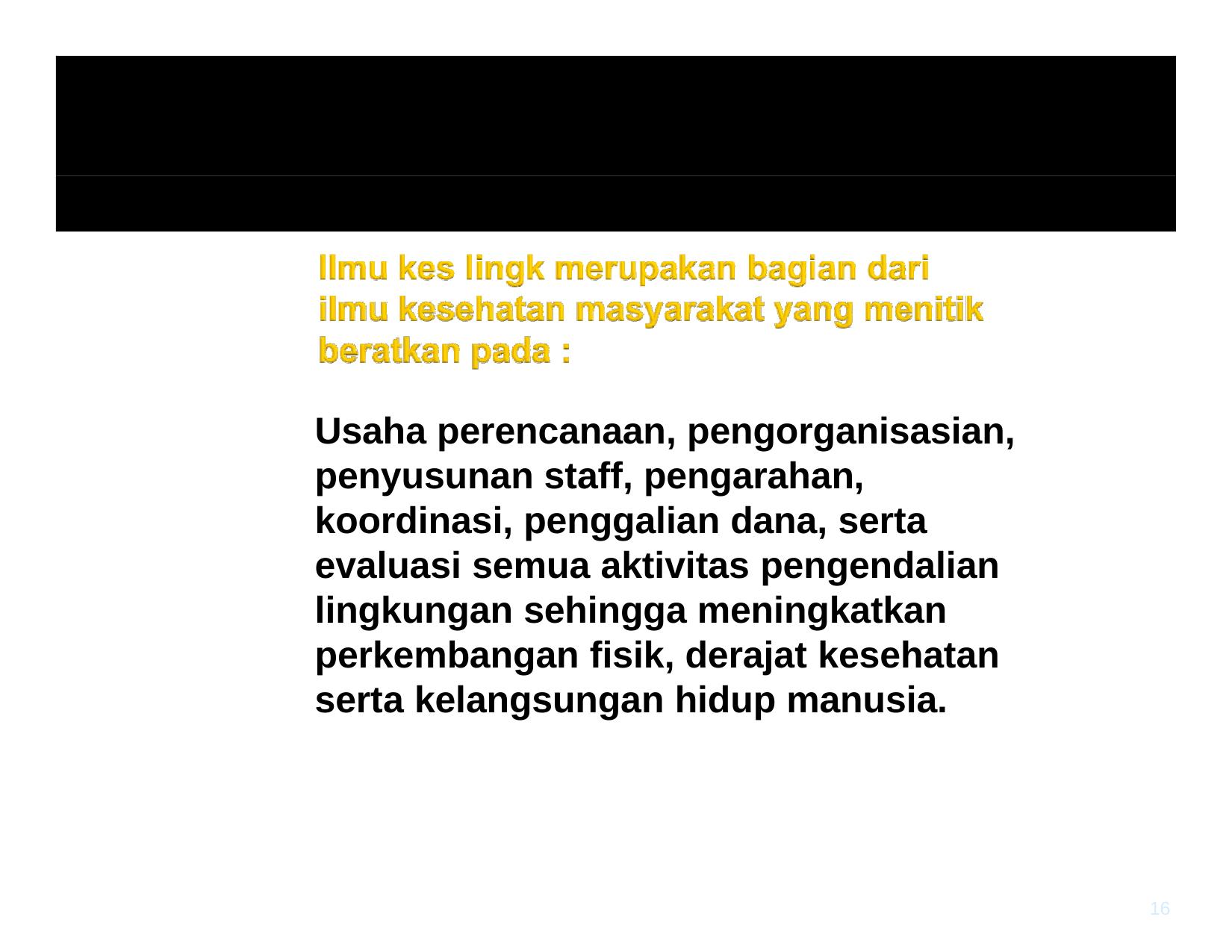

Usaha perencanaan, pengorganisasian, penyusunan staff, pengarahan, koordinasi, penggalian dana, serta evaluasi semua aktivitas pengendalian lingkungan sehingga meningkatkan perkembangan fisik, derajat kesehatan serta kelangsungan hidup manusia.

16